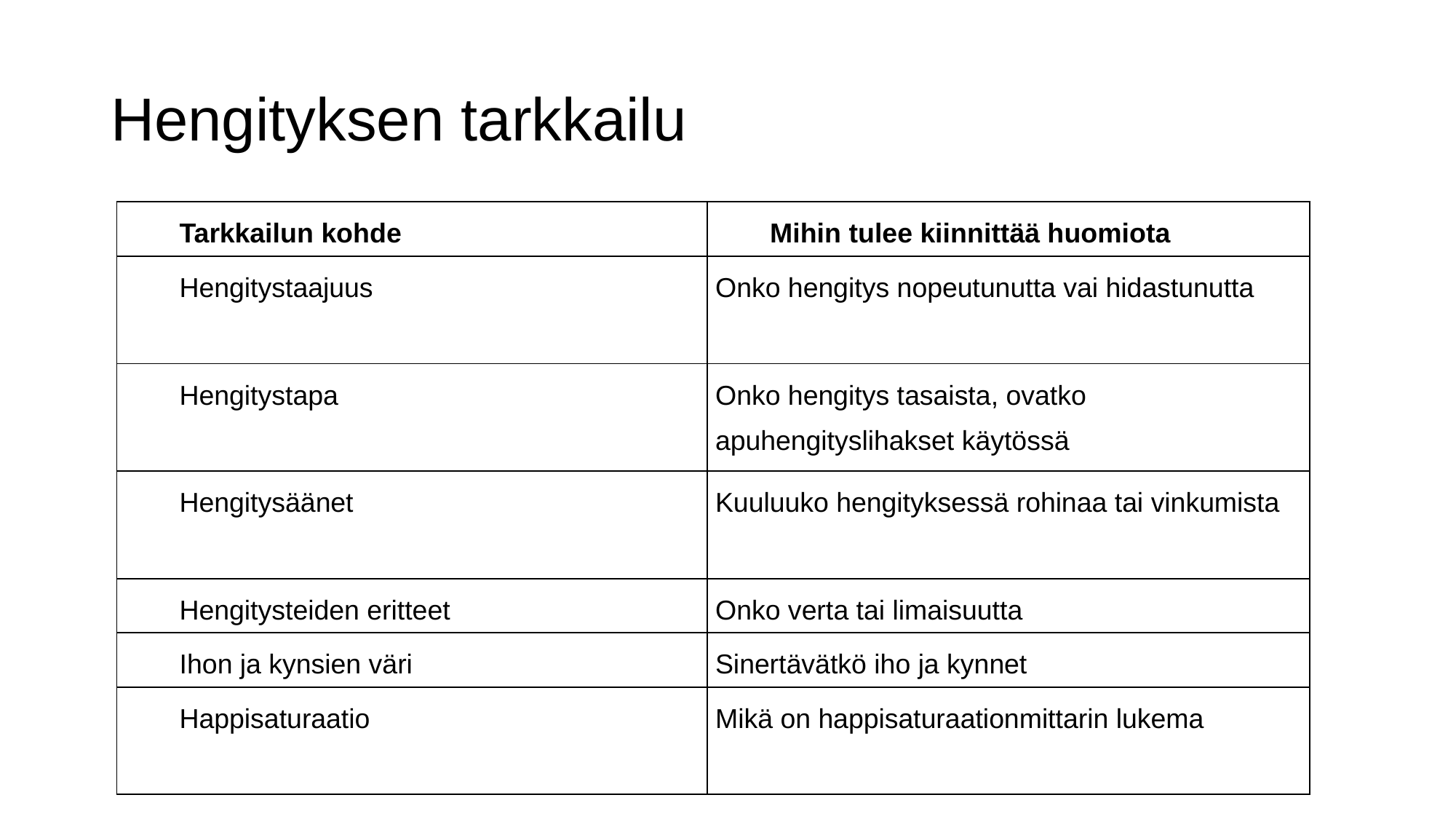

# Hengityksen tarkkailu
| Tarkkailun kohde | Mihin tulee kiinnittää huomiota |
| --- | --- |
| Hengitystaajuus | Onko hengitys nopeutunutta vai hidastunutta |
| Hengitystapa | Onko hengitys tasaista, ovatko apuhengityslihakset käytössä |
| Hengitysäänet | Kuuluuko hengityksessä rohinaa tai vinkumista |
| Hengitysteiden eritteet | Onko verta tai limaisuutta |
| Ihon ja kynsien väri | Sinertävätkö iho ja kynnet |
| Happisaturaatio | Mikä on happisaturaationmittarin lukema |